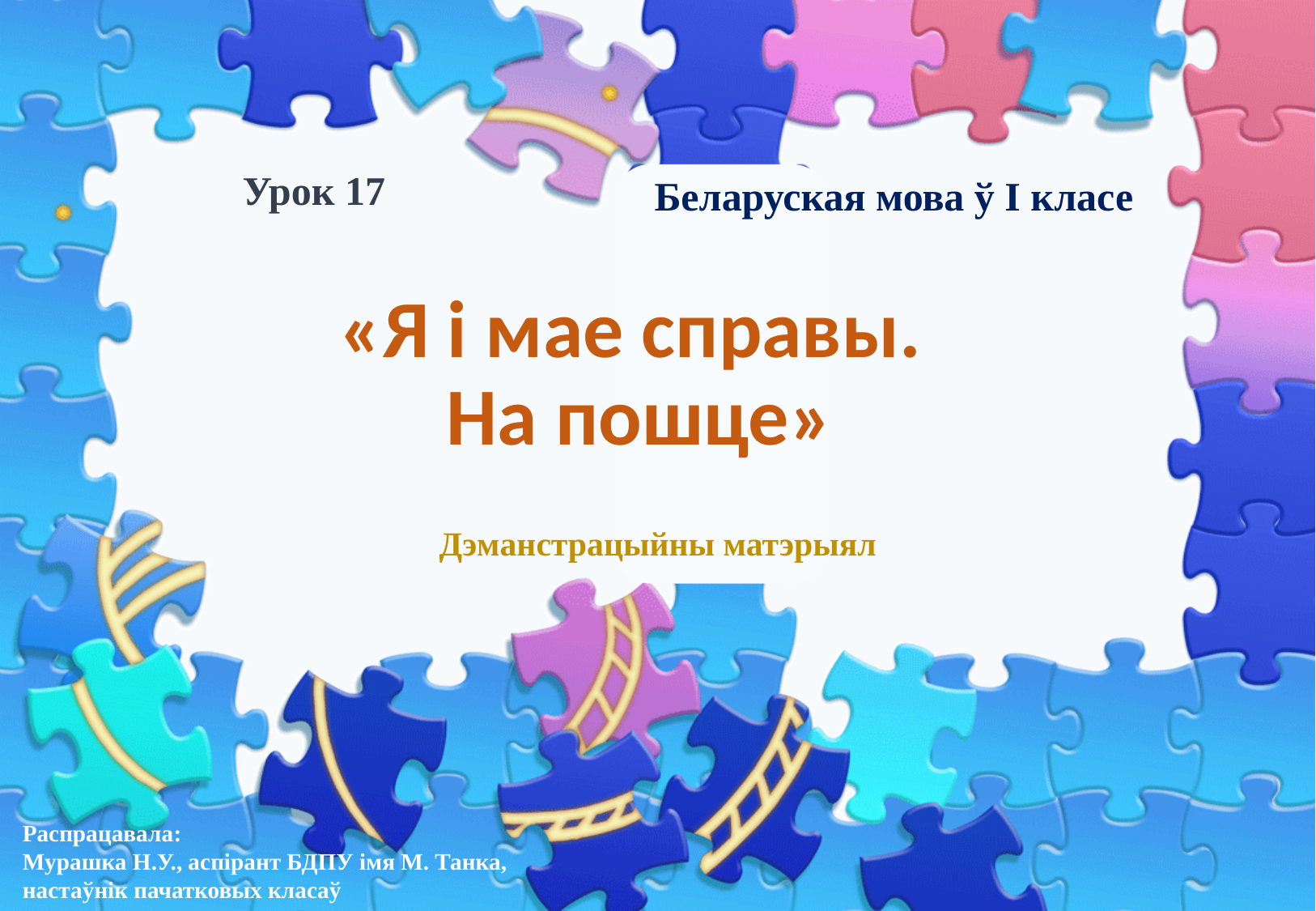

Урок 17

Беларуская мова ў І класе
«Я і мае справы.
На пошце»
Дэманстрацыйны матэрыял
Распрацавала:
Мурашка Н.У., аспірант БДПУ імя М. Танка,
настаўнік пачатковых класаў